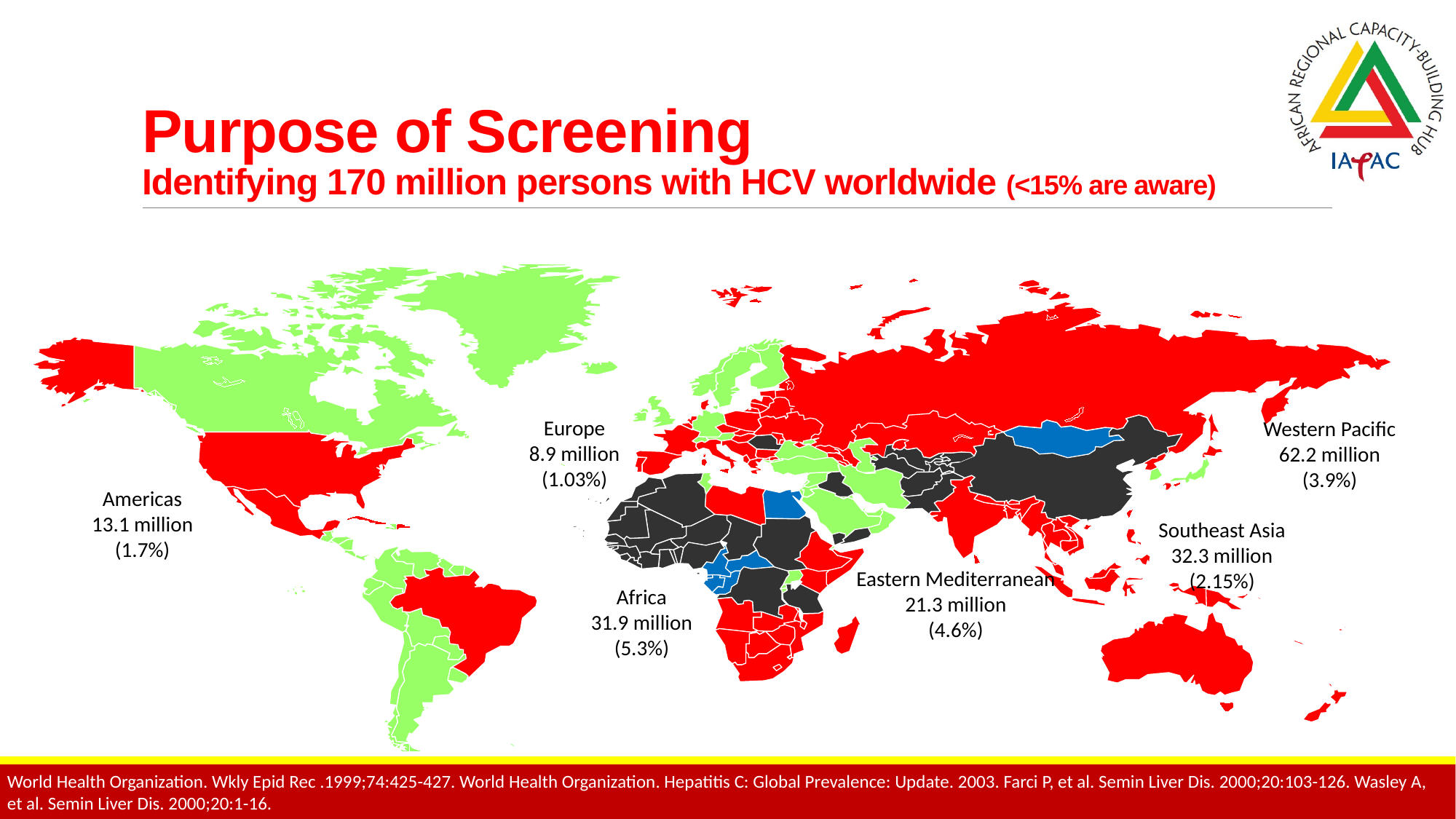

# Purpose of Screening Identifying 170 million persons with HCV worldwide (<15% are aware)

Europe
8.9 million
(1.03%)

Western Pacific
62.2 million
(3.9%)

Americas
13.1 million
(1.7%)

Southeast Asia
32.3 million
(2.15%)

Eastern Mediterranean
21.3 million
(4.6%)

Africa
31.9 million
(5.3%)

World Health Organization. Wkly Epid Rec .1999;74:425-427. World Health Organization. Hepatitis C: Global Prevalence: Update. 2003. Farci P, et al. Semin Liver Dis. 2000;20:103-126. Wasley A, et al. Semin Liver Dis. 2000;20:1-16.